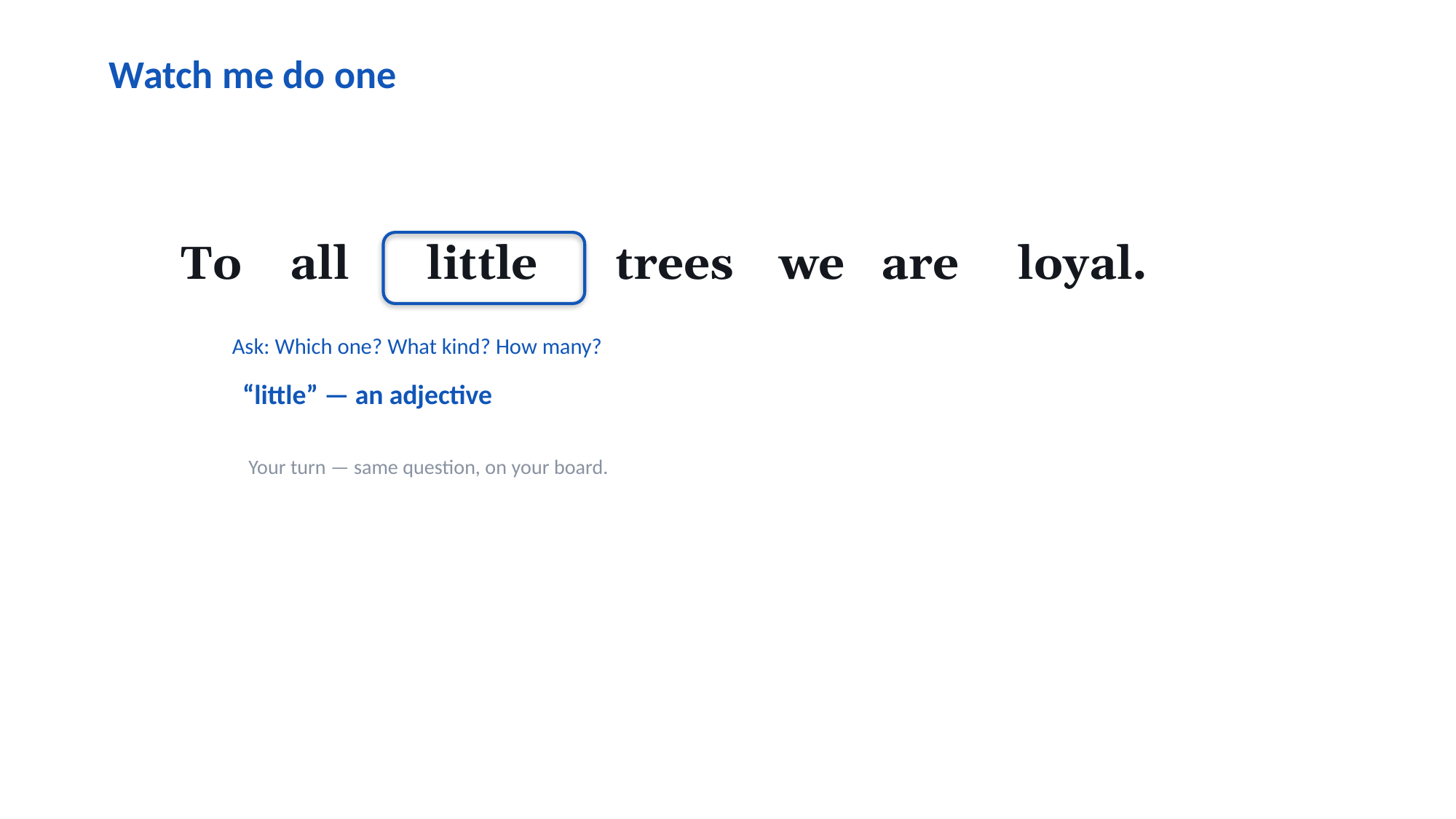

Watch me do one

To
all
little
trees
we
are
loyal.
Ask: Which one? What kind? How many?
“little” — an adjective
Your turn — same question, on your board.